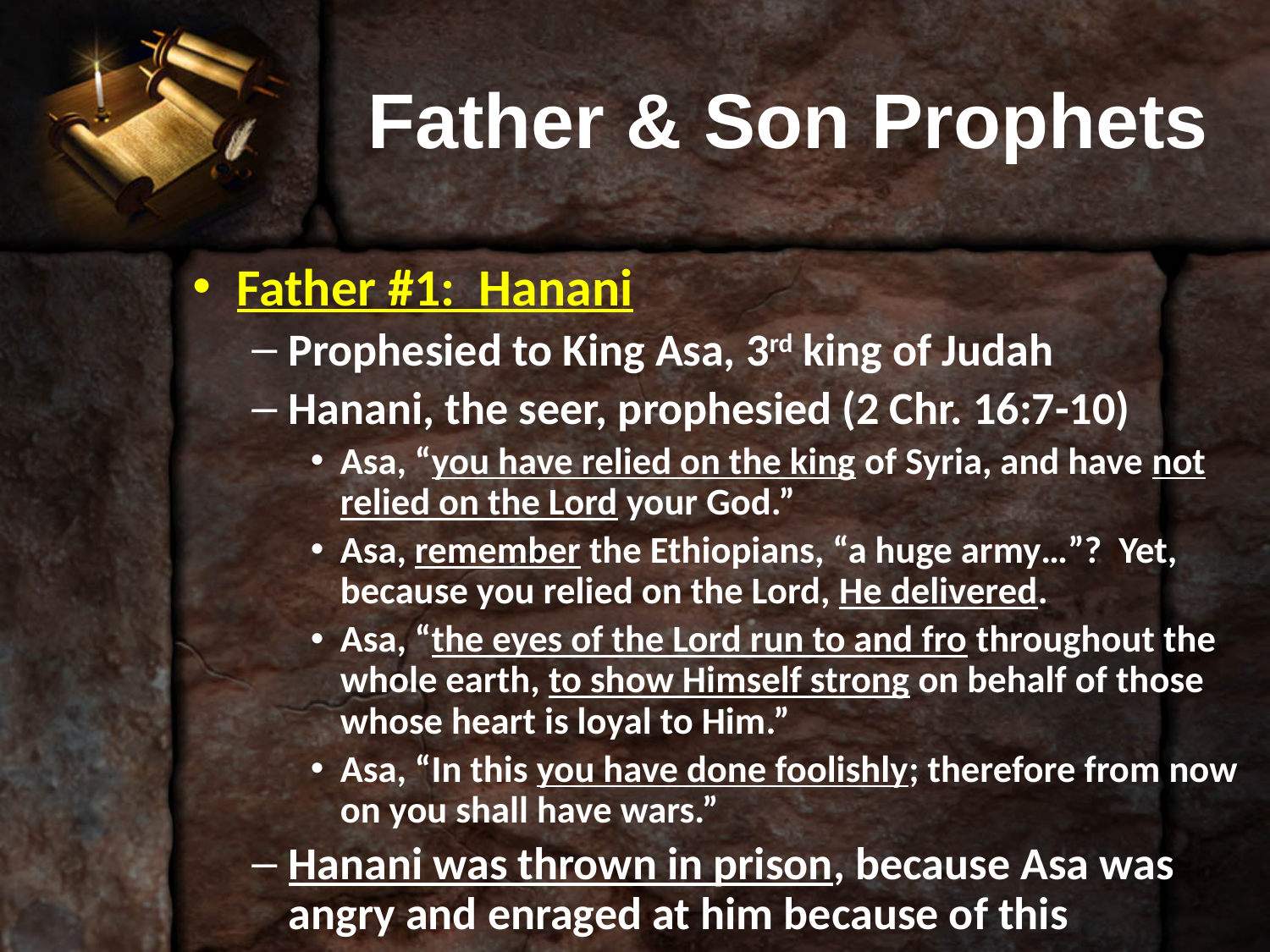

# Father & Son Prophets
Father #1:  Hanani
Prophesied to King Asa, 3rd king of Judah
Hanani, the seer, prophesied (2 Chr. 16:7-10)
Asa, “you have relied on the king of Syria, and have not relied on the Lord your God.”
Asa, remember the Ethiopians, “a huge army…”?  Yet, because you relied on the Lord, He delivered.
Asa, “the eyes of the Lord run to and fro throughout the whole earth, to show Himself strong on behalf of those whose heart is loyal to Him.”
Asa, “In this you have done foolishly; therefore from now on you shall have wars.”
Hanani was thrown in prison, because Asa was angry and enraged at him because of this